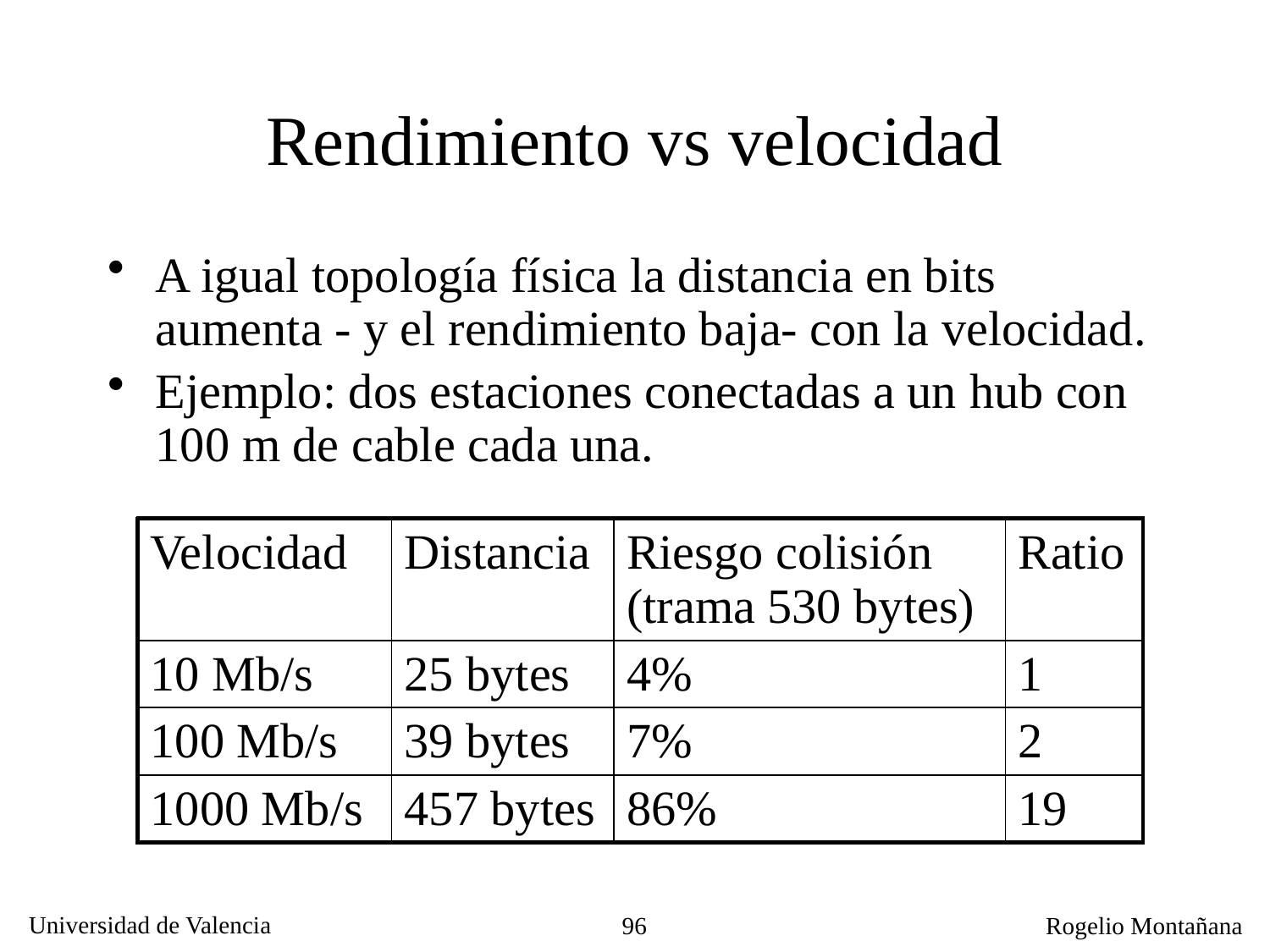

# Rendimiento vs velocidad
A igual topología física la distancia en bits aumenta - y el rendimiento baja- con la velocidad.
Ejemplo: dos estaciones conectadas a un hub con 100 m de cable cada una.
| Velocidad | Distancia | Riesgo colisión (trama 530 bytes) | Ratio |
| --- | --- | --- | --- |
| 10 Mb/s | 25 bytes | 4% | 1 |
| 100 Mb/s | 39 bytes | 7% | 2 |
| 1000 Mb/s | 457 bytes | 86% | 19 |